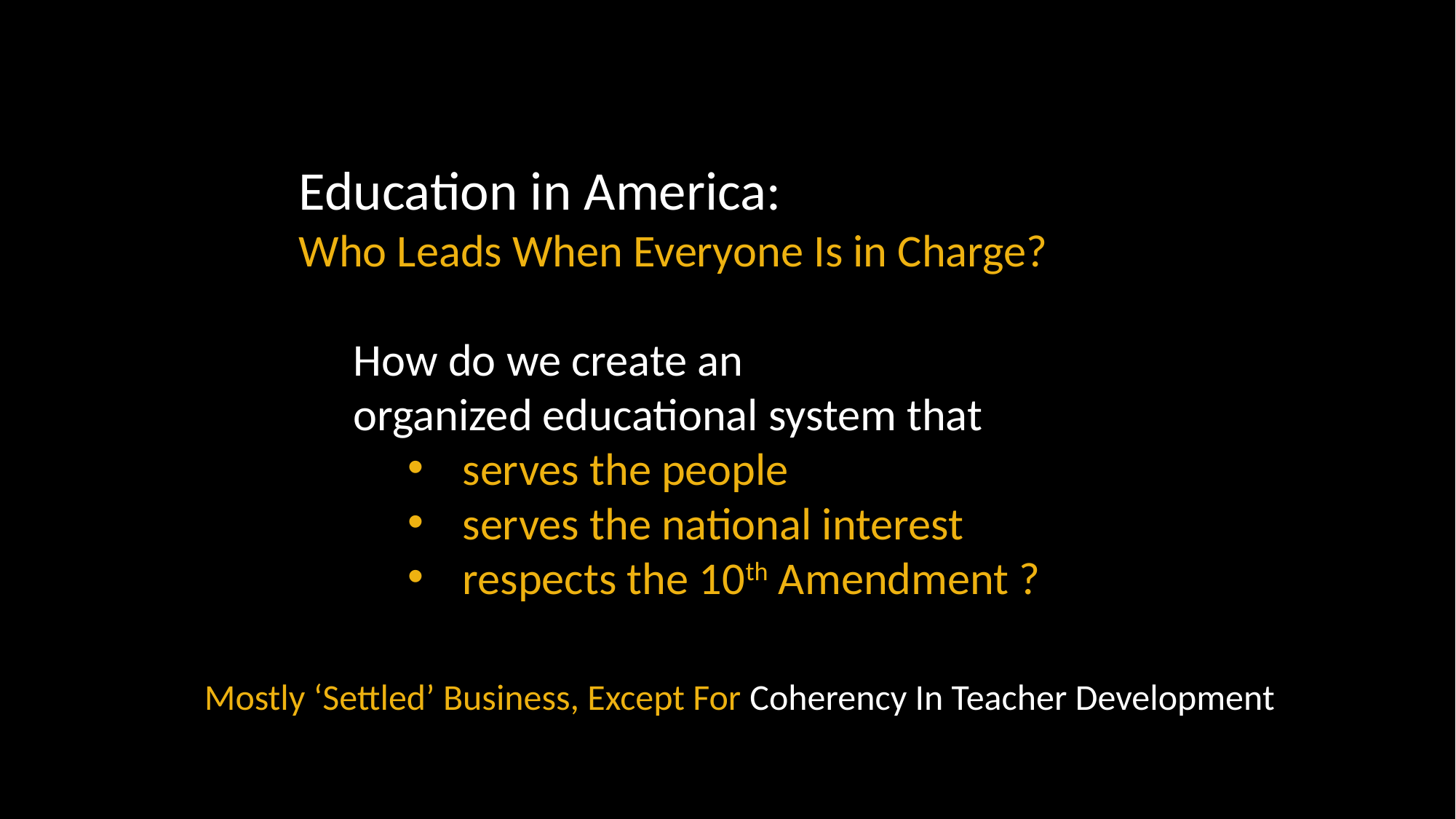

Education in America:
Who Leads When Everyone Is in Charge?

How do we create an
organized educational system that
serves the people
serves the national interest
respects the 10th Amendment ?
Mostly ‘Settled’ Business, Except For Coherency In Teacher Development